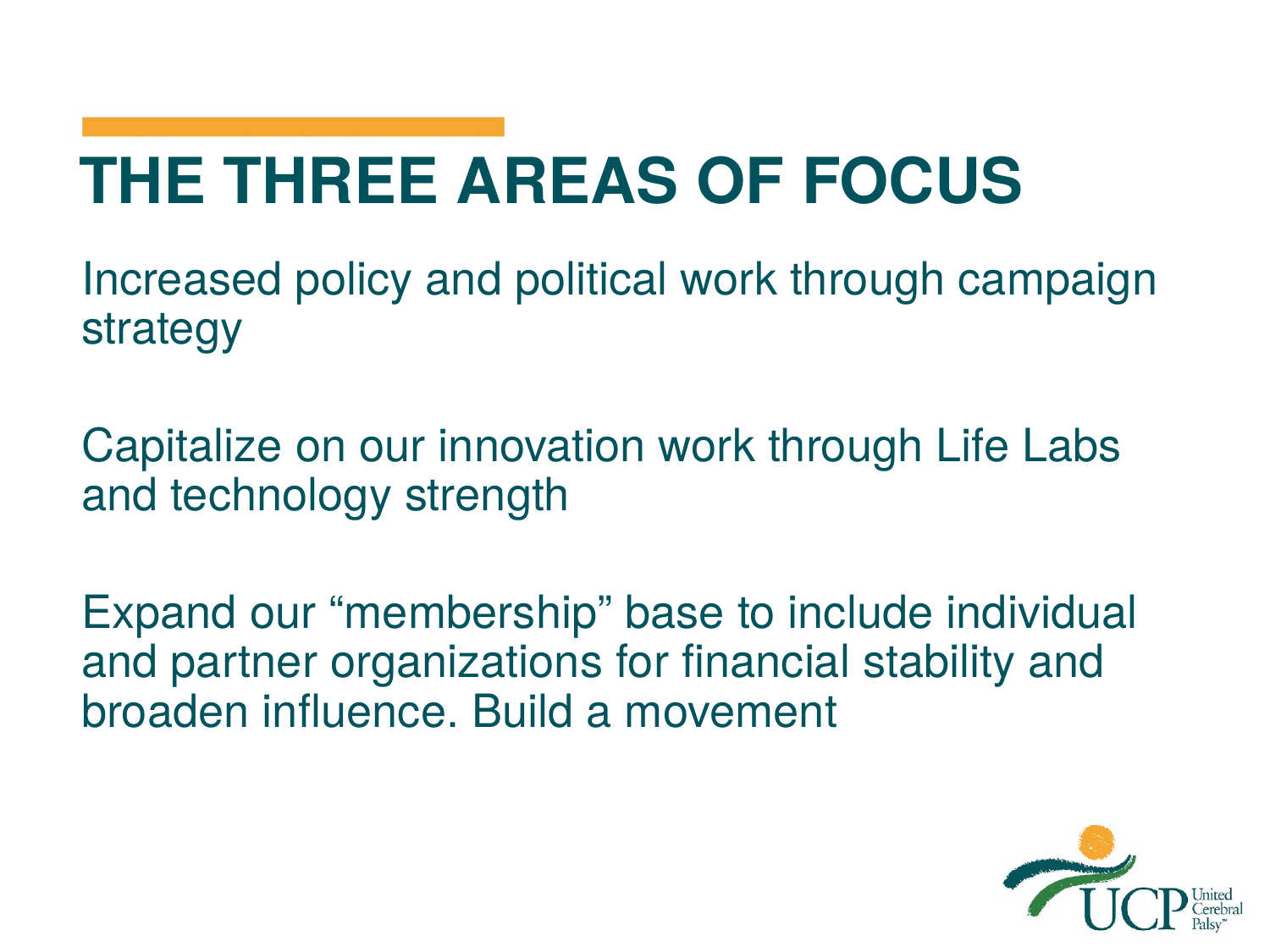

# THE THREE AREAS OF FOCUS
Increased policy and political work through campaign strategy

Capitalize on our innovation work through Life Labs and technology strength

Expand our “membership” base to include individual and partner organizations for financial stability and broaden influence. Build a movement